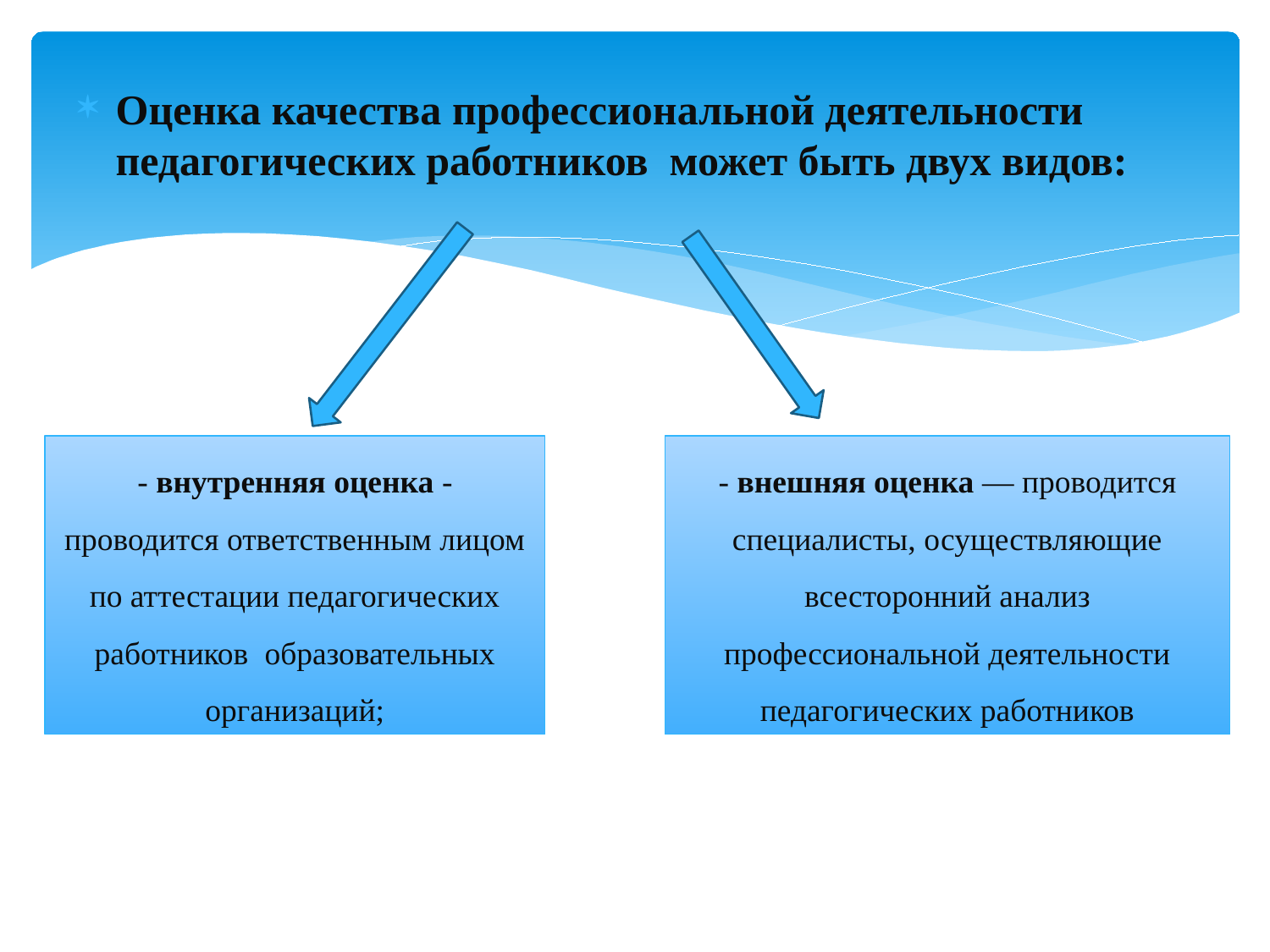

Оценка качества профессиональной деятельности педагогических работников  может быть двух видов:

- внутренняя оценка - проводится ответственным лицом по аттестации педагогических работников  образовательных организаций;
- внешняя оценка — проводится специалисты, осуществляющие всесторонний анализ профессиональной деятельности педагогических работников